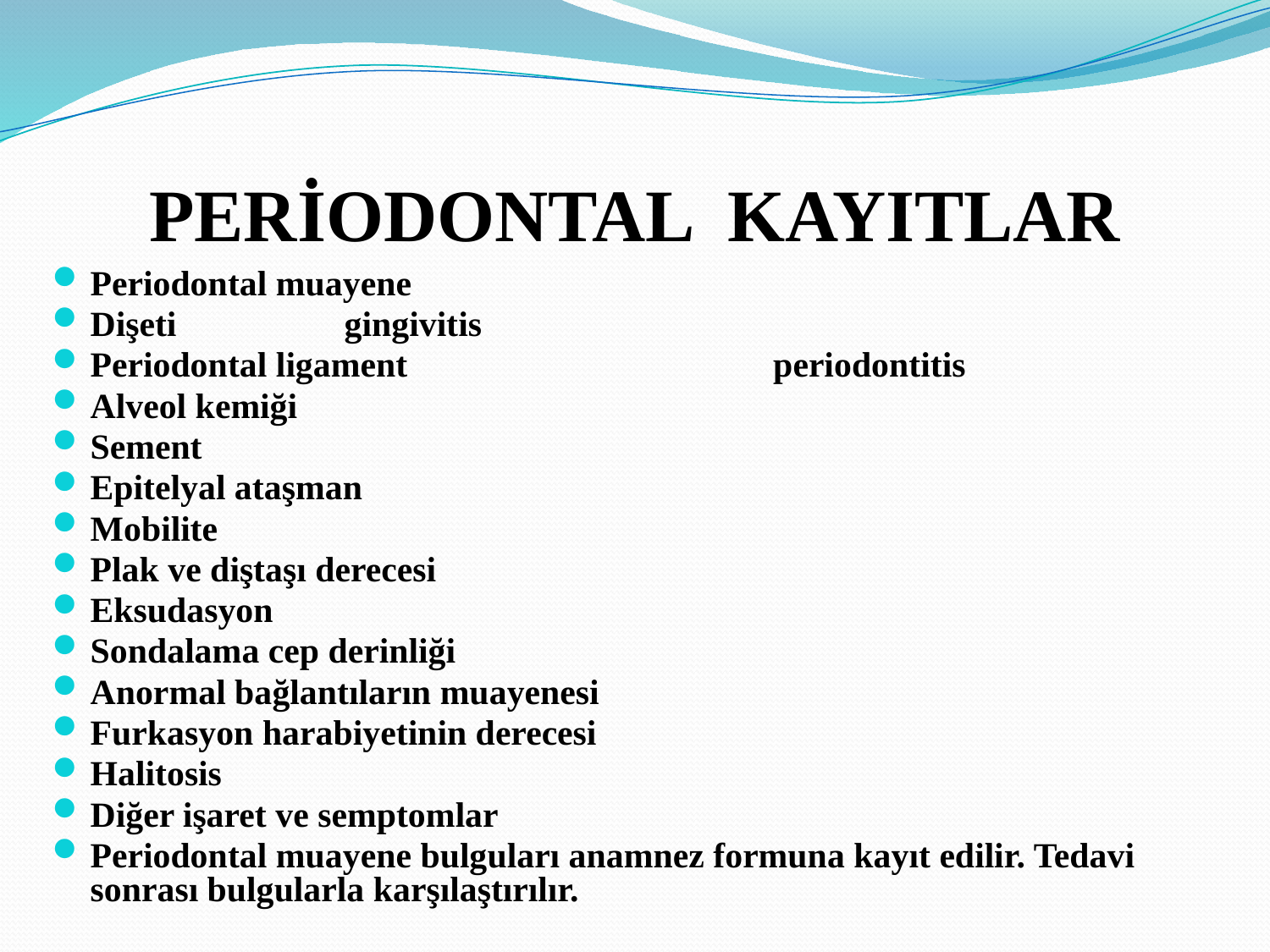

# PERİODONTAL  KAYITLAR
Periodontal muayene
Dişeti		gingivitis
Periodontal ligament	                                  periodontitis
Alveol kemiği
Sement
Epitelyal ataşman
Mobilite
Plak ve diştaşı derecesi
Eksudasyon
Sondalama cep derinliği
Anormal bağlantıların muayenesi
Furkasyon harabiyetinin derecesi
Halitosis
Diğer işaret ve semptomlar
Periodontal muayene bulguları anamnez formuna kayıt edilir. Tedavi sonrası bulgularla karşılaştırılır.